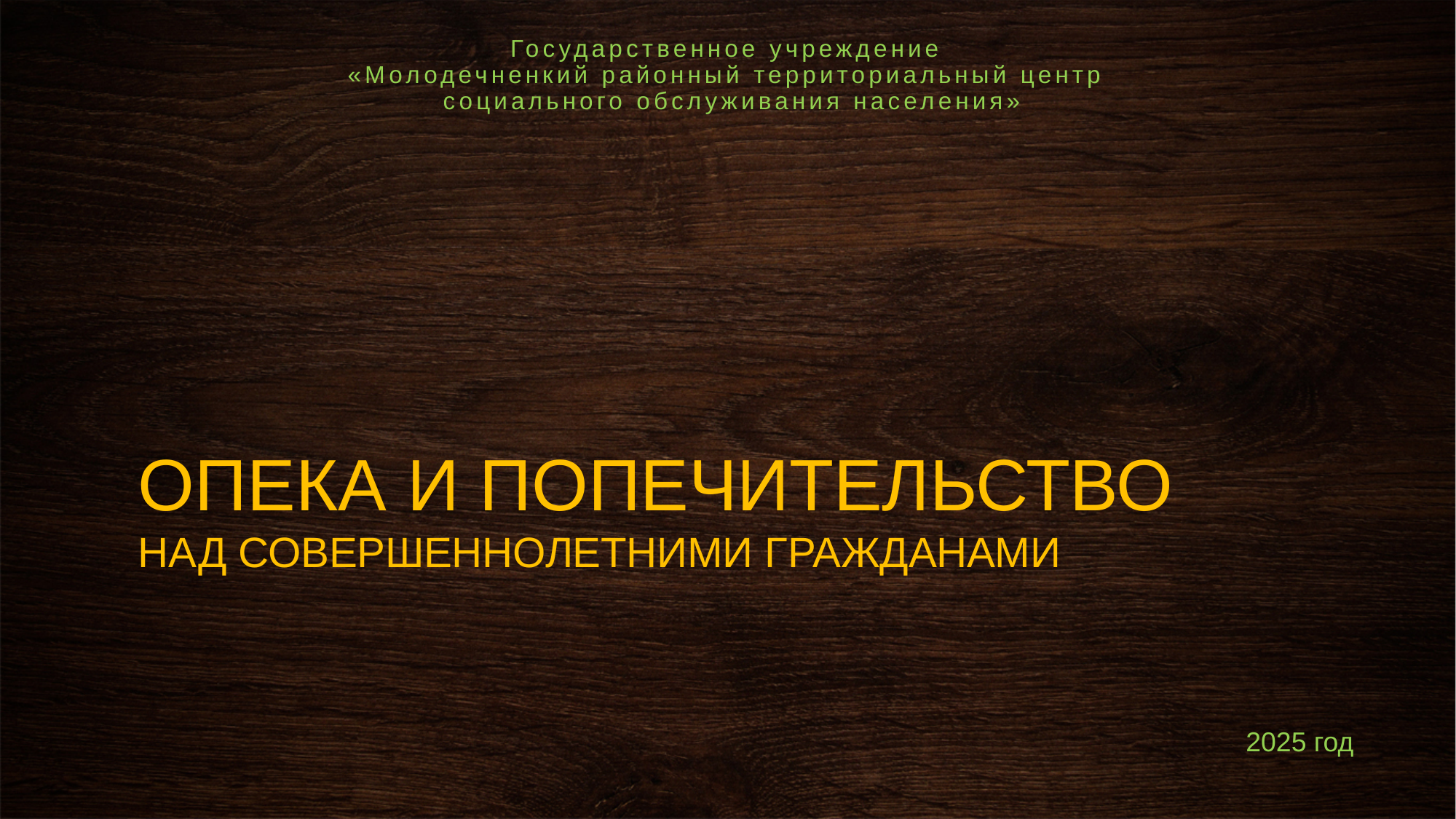

Государственное учреждение
«Молодечненкий районный территориальный центр
социального обслуживания населения»
# ОПЕКА И ПОПЕЧИТЕЛЬСТВО НАД СОВЕРШЕННОЛЕТНИМИ ГРАЖДАНАМИ
2025 год